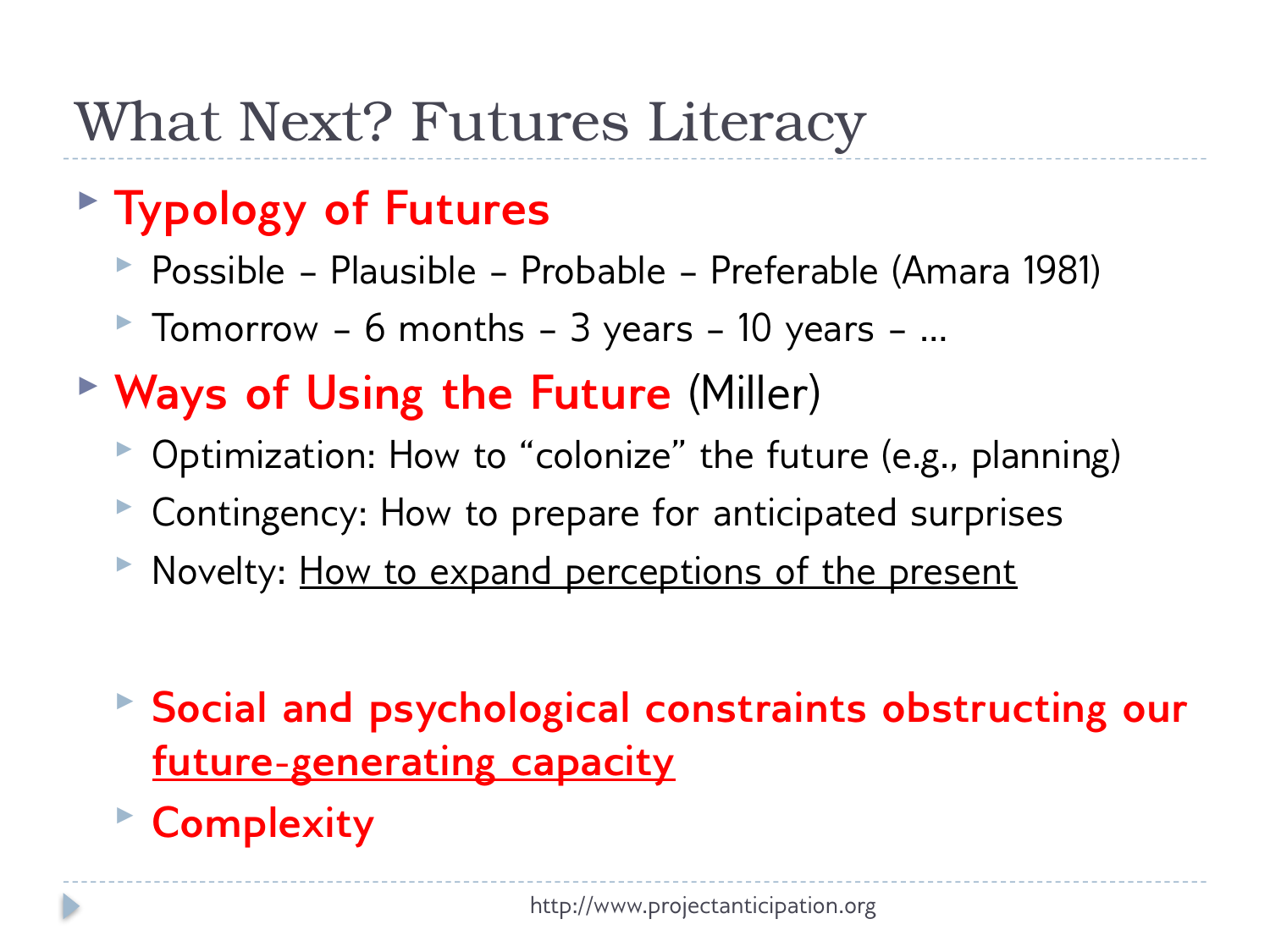

# What Next? Futures Literacy
Typology of Futures
Possible – Plausible – Probable – Preferable (Amara 1981)
Tomorrow – 6 months – 3 years – 10 years – …
Ways of Using the Future (Miller)
Optimization: How to “colonize” the future (e.g., planning)
Contingency: How to prepare for anticipated surprises
Novelty: How to expand perceptions of the present

Social and psychological constraints obstructing our future-generating capacity
Complexity
http://www.projectanticipation.org